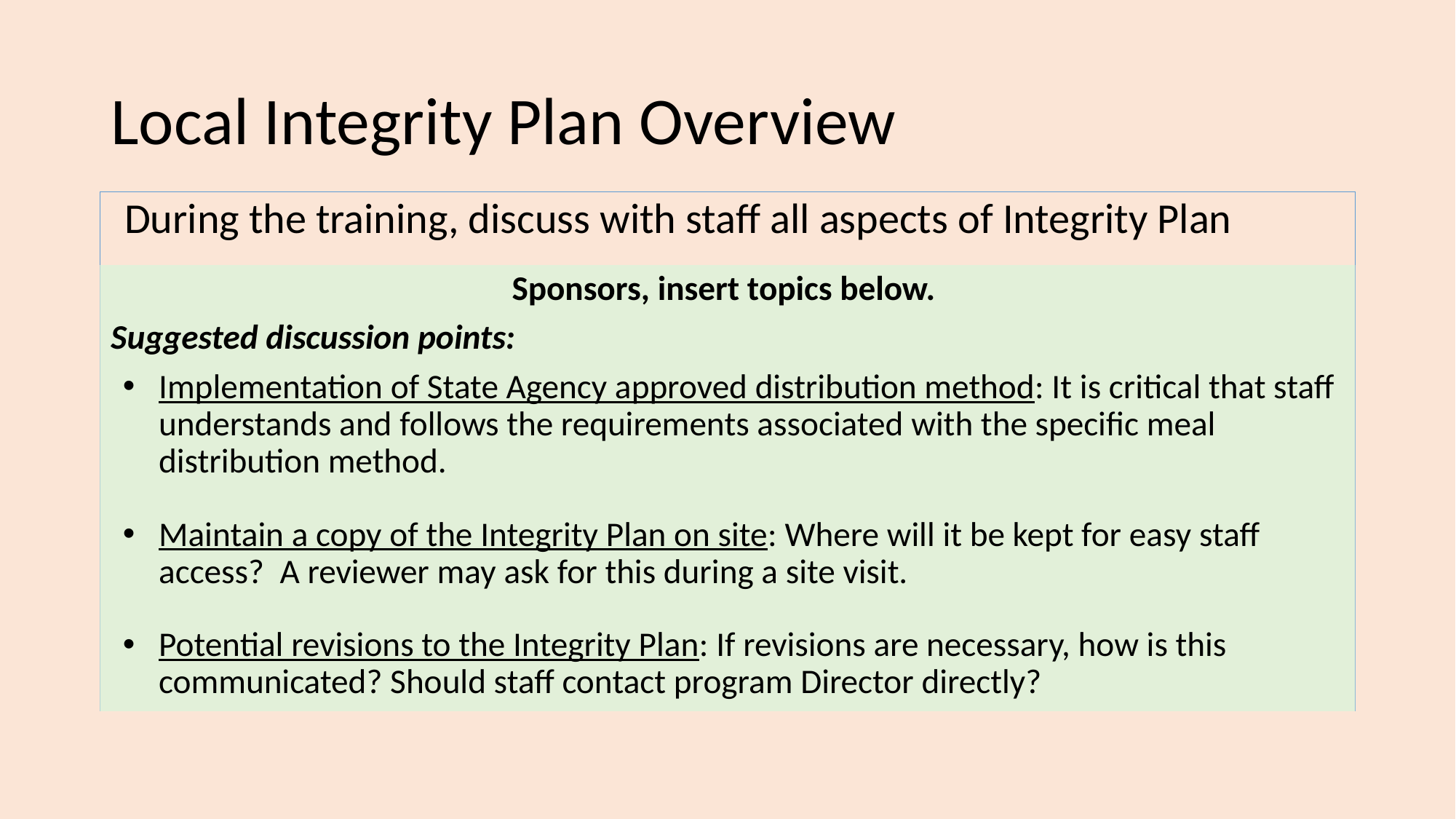

# Local Integrity Plan Overview
During the training, discuss with staff all aspects of Integrity Plan

Sponsors, insert topics below.
Suggested discussion points:
Implementation of State Agency approved distribution method: It is critical that staff understands and follows the requirements associated with the specific meal distribution method.

Maintain a copy of the Integrity Plan on site: Where will it be kept for easy staff access?  A reviewer may ask for this during a site visit.

Potential revisions to the Integrity Plan: If revisions are necessary, how is this communicated? Should staff contact program Director directly?